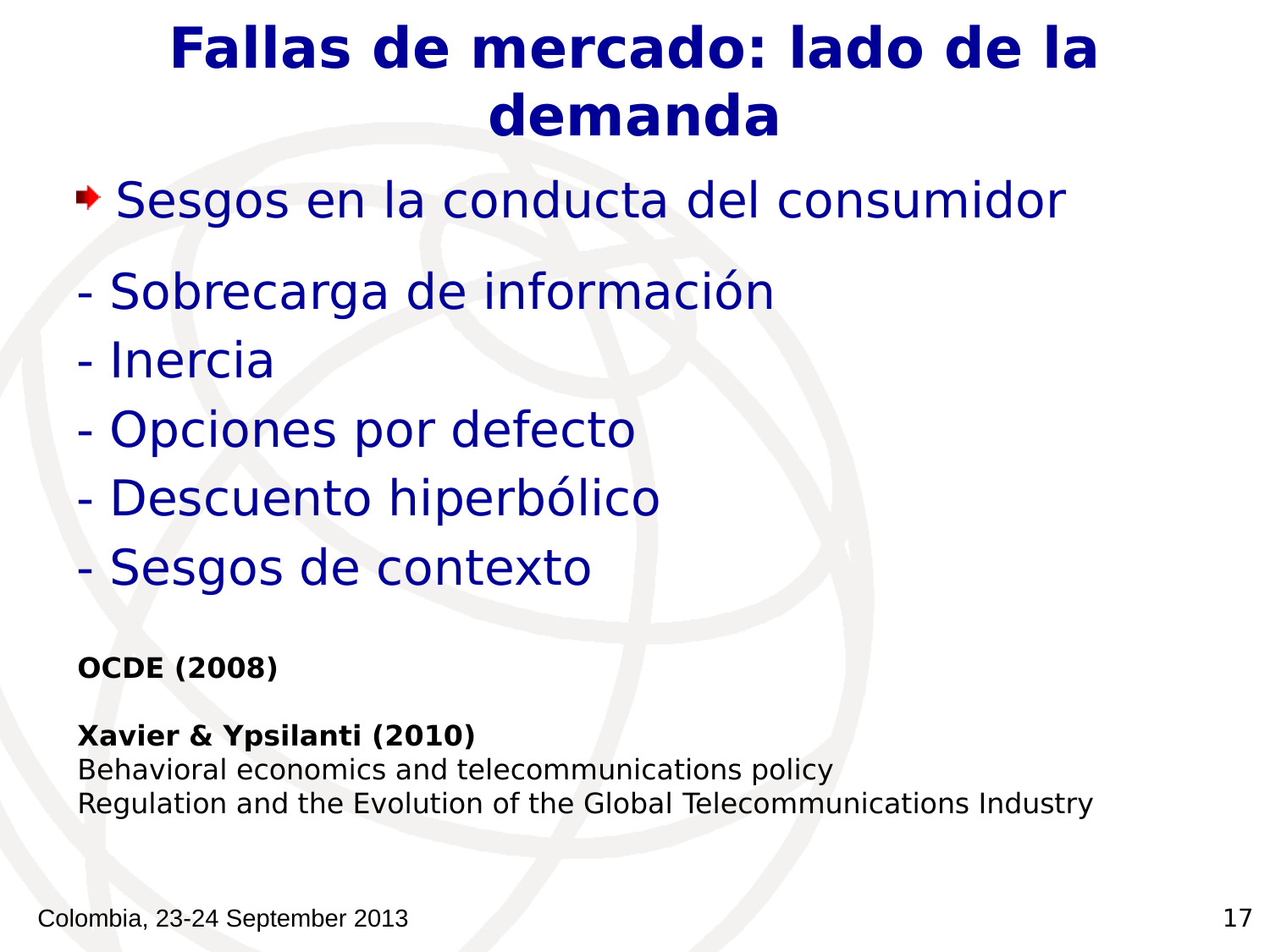

# Fallas de mercado: lado de la demanda
Sesgos en la conducta del consumidor

- Sobrecarga de información
- Inercia
- Opciones por defecto
- Descuento hiperbólico
- Sesgos de contexto

OCDE (2008)

Xavier & Ypsilanti (2010)
Behavioral economics and telecommunications policy
Regulation and the Evolution of the Global Telecommunications Industry
Colombia, 23-24 September 2013
17